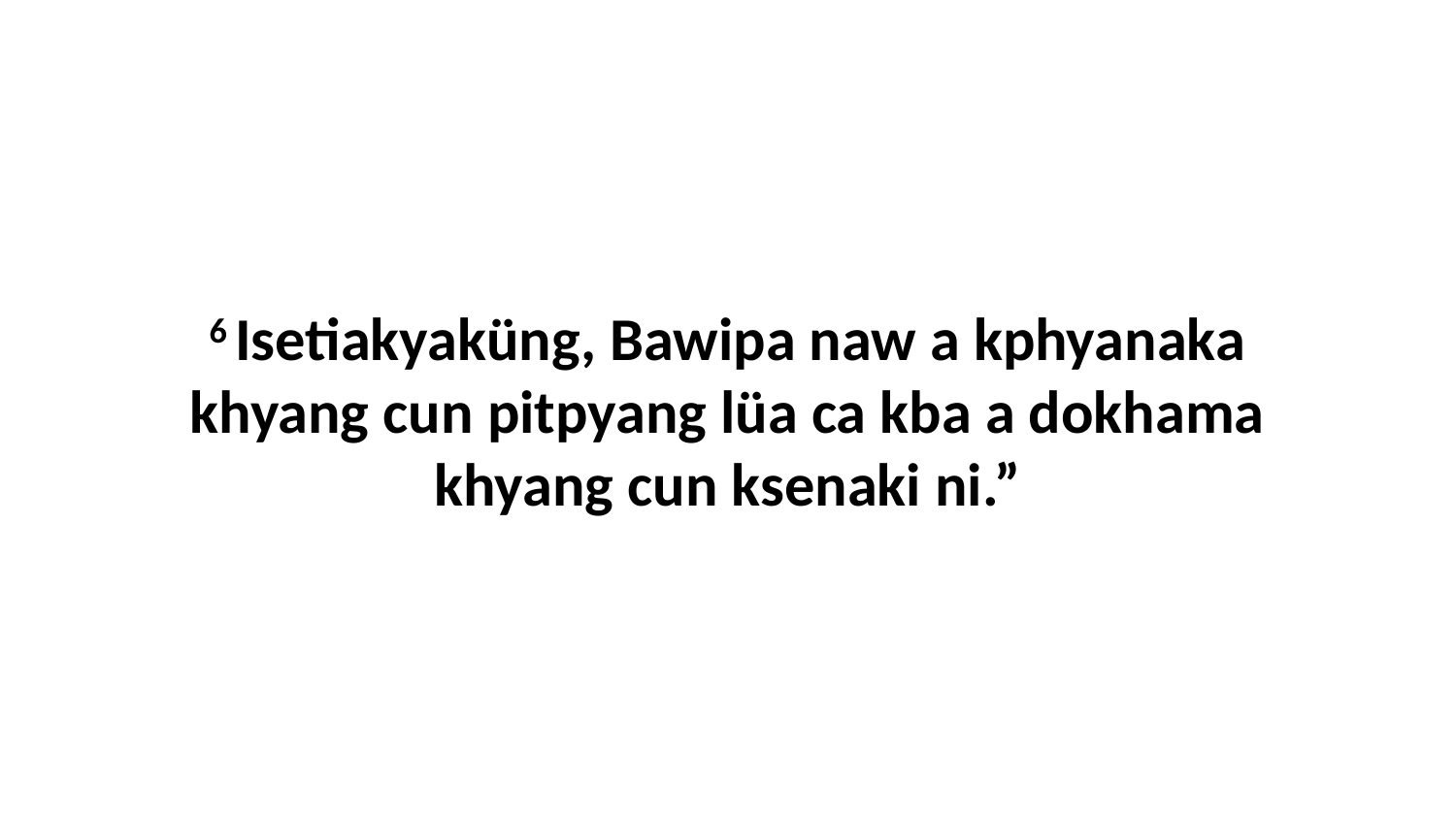

6 Isetiakyaküng, Bawipa naw a kphyanaka khyang cun pitpyang lüa ca kba a dokhama khyang cun ksenaki ni.”